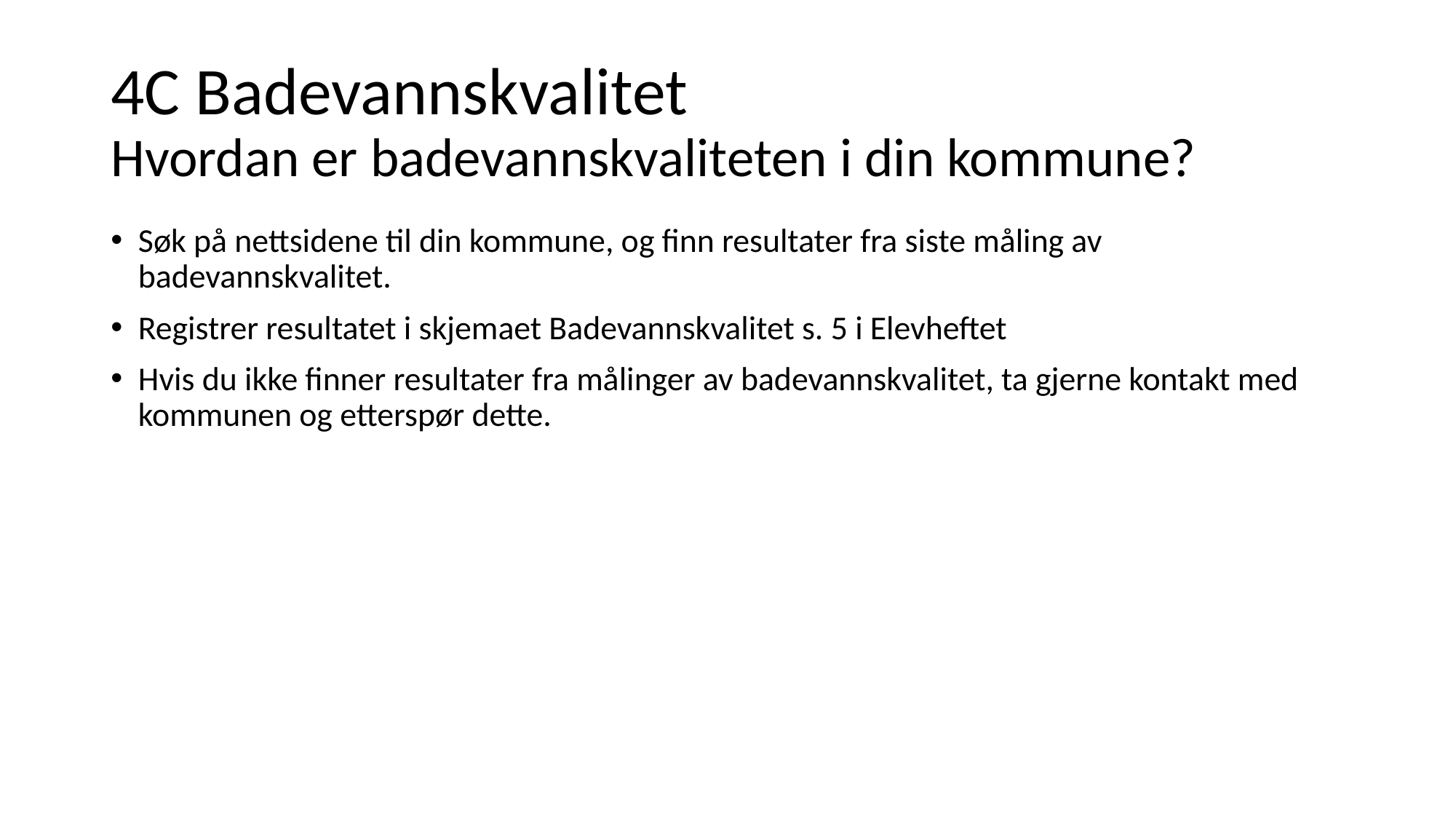

# 4C Badevannskvalitet Hvordan er badevannskvaliteten i din kommune?
Søk på nettsidene til din kommune, og finn resultater fra siste måling av badevannskvalitet.
Registrer resultatet i skjemaet Badevannskvalitet s. 5 i Elevheftet
Hvis du ikke finner resultater fra målinger av badevannskvalitet, ta gjerne kontakt med kommunen og etterspør dette.